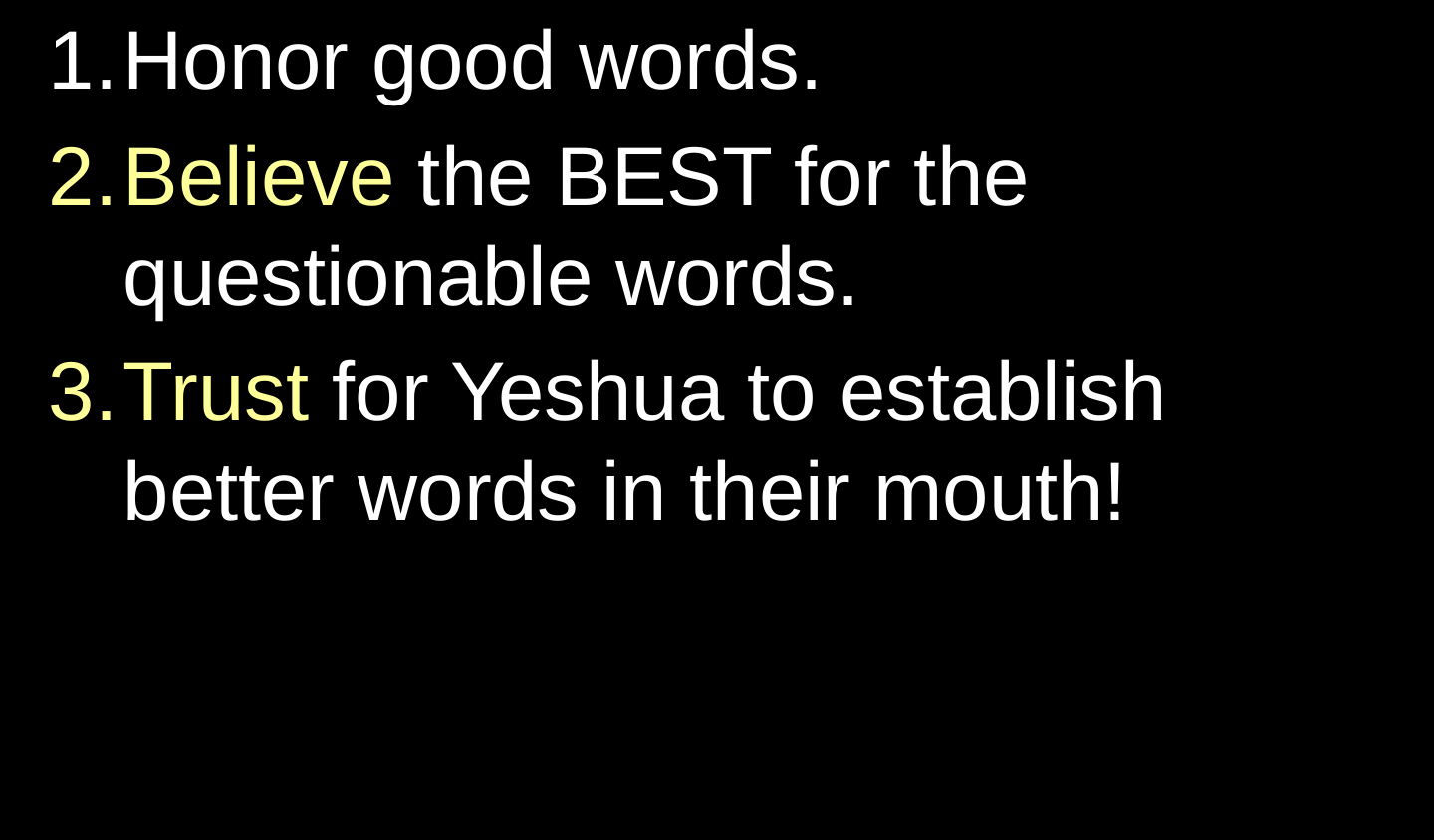

Honor good words.
Believe the BEST for the questionable words.
Trust for Yeshua to establish better words in their mouth!